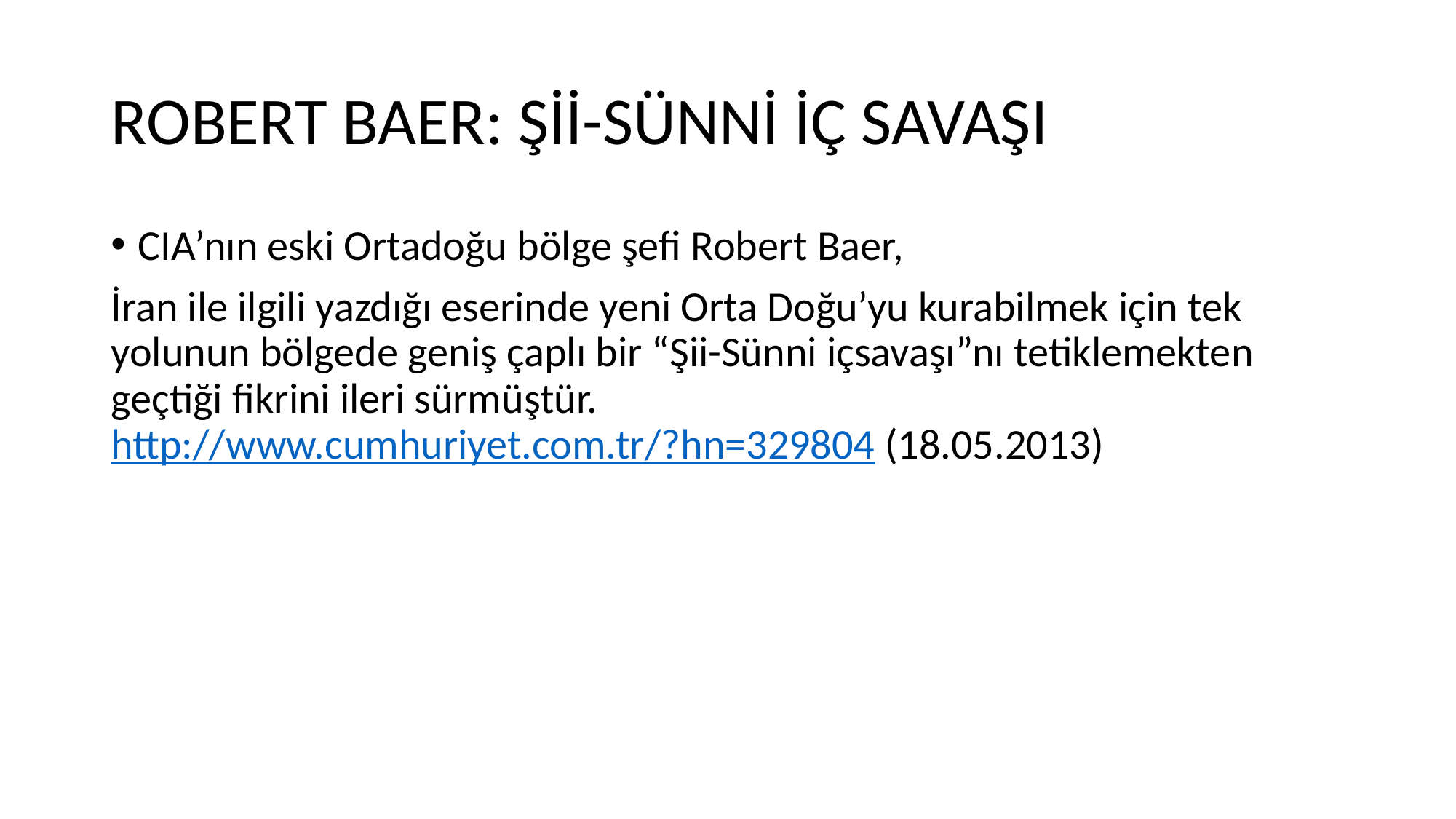

# ROBERT BAER: Şİİ-SÜNNİ İÇ SAVAŞI
CIA’nın eski Ortadoğu bölge şefi Robert Baer,
İran ile ilgili yazdığı eserinde yeni Orta Doğu’yu kurabilmek için tek yolunun bölgede geniş çaplı bir “Şii-Sünni içsavaşı”nı tetiklemekten geçtiği fikrini ileri sürmüştür. http://www.cumhuriyet.com.tr/?hn=329804 (18.05.2013)